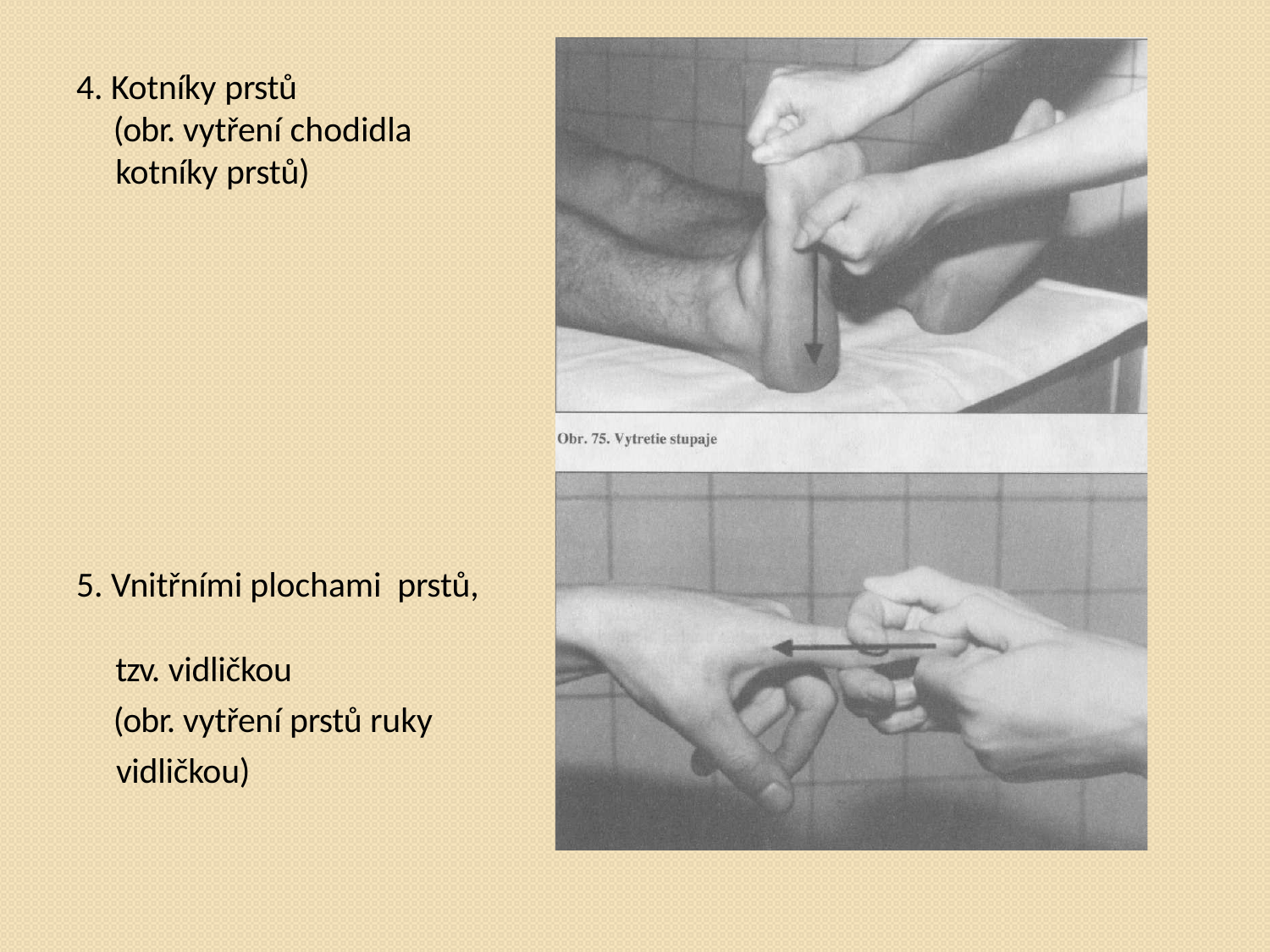

4. Kotníky prstů
     (obr. vytření chodidla
     kotníky prstů)
5. Vnitřními plochami  prstů,
     tzv. vidličkou
     (obr. vytření prstů ruky
     vidličkou)